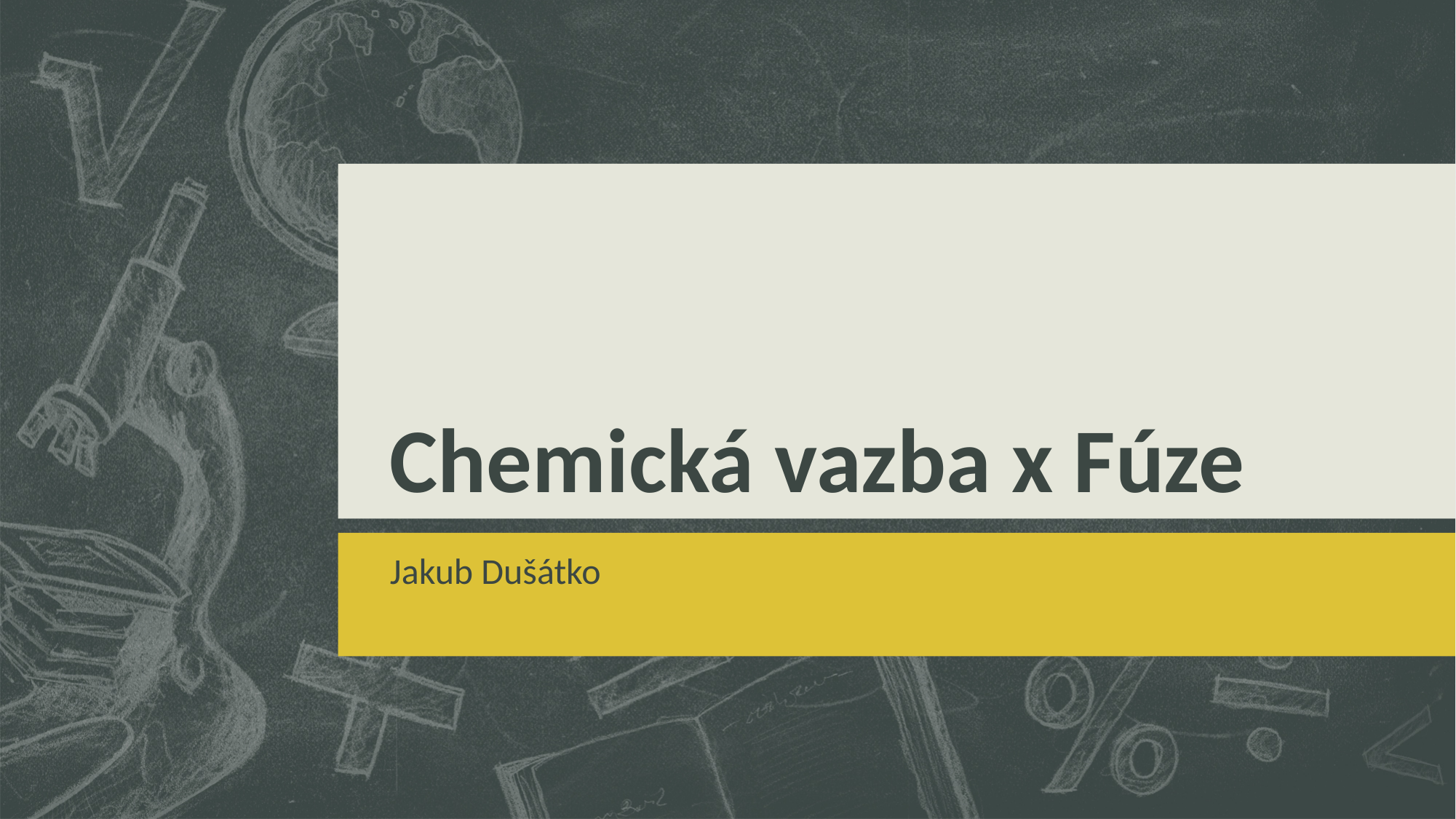

# Chemická vazba x Fúze
Jakub Dušátko